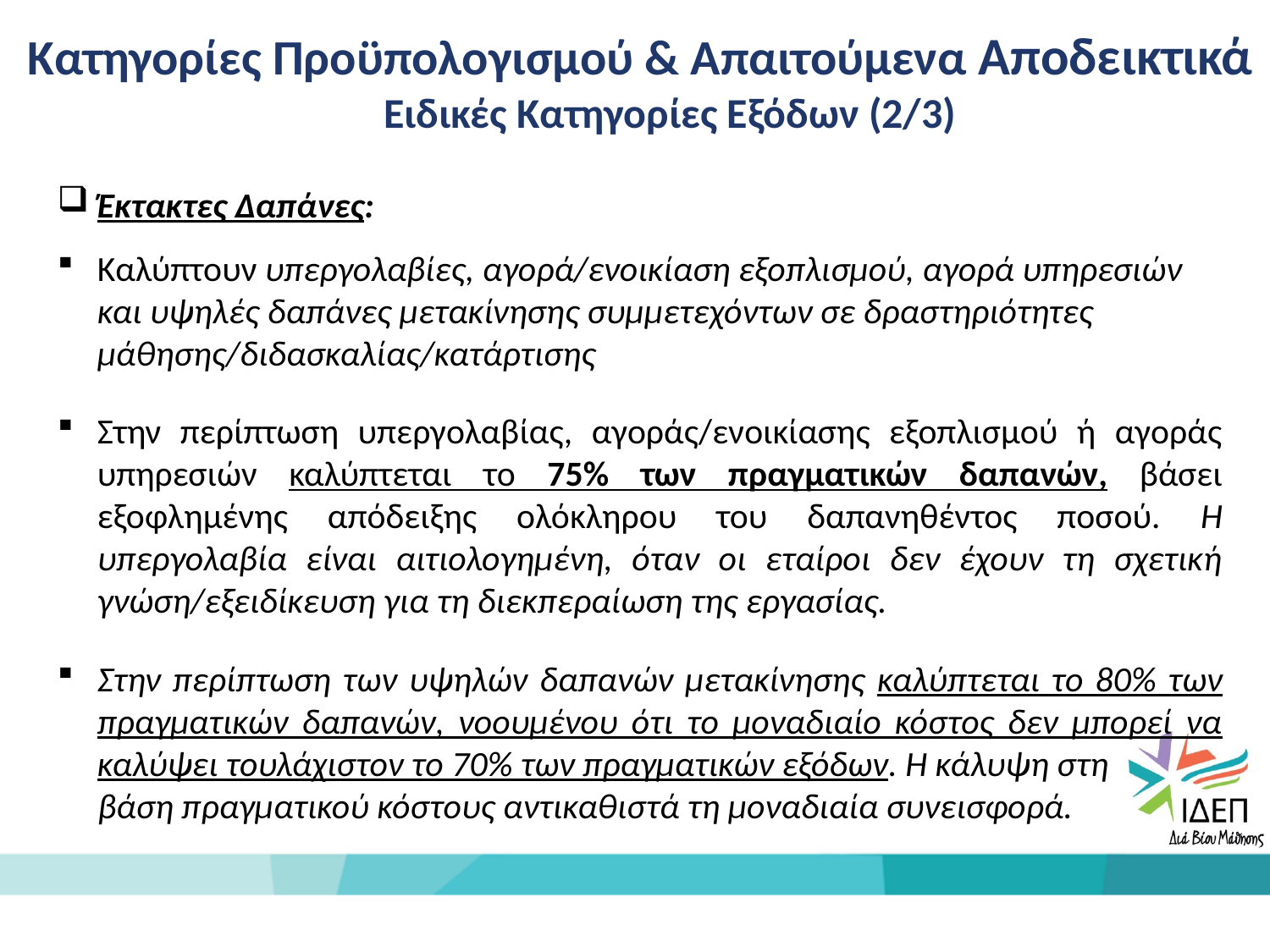

Κατηγορίες Προϋπολογισμού & Απαιτούμενα Αποδεικτικά
Ειδικές Κατηγορίες Εξόδων (2/3)
Έκτακτες Δαπάνες:

Καλύπτουν υπεργολαβίες, αγορά/ενοικίαση εξοπλισμού, αγορά υπηρεσιών και υψηλές δαπάνες μετακίνησης συμμετεχόντων σε δραστηριότητες μάθησης/διδασκαλίας/κατάρτισης

Στην περίπτωση υπεργολαβίας, αγοράς/ενοικίασης εξοπλισμού ή αγοράς υπηρεσιών καλύπτεται το 75% των πραγματικών δαπανών, βάσει εξοφλημένης απόδειξης ολόκληρου του δαπανηθέντος ποσού. Η υπεργολαβία είναι αιτιολογημένη, όταν οι εταίροι δεν έχουν τη σχετική γνώση/εξειδίκευση για τη διεκπεραίωση της εργασίας.

Στην περίπτωση των υψηλών δαπανών μετακίνησης καλύπτεται το 80% των πραγματικών δαπανών, νοουμένου ότι το μοναδιαίο κόστος δεν μπορεί να καλύψει τουλάχιστον το 70% των πραγματικών εξόδων. Η κάλυψη στη
     βάση πραγματικού κόστους αντικαθιστά τη μοναδιαία συνεισφορά.